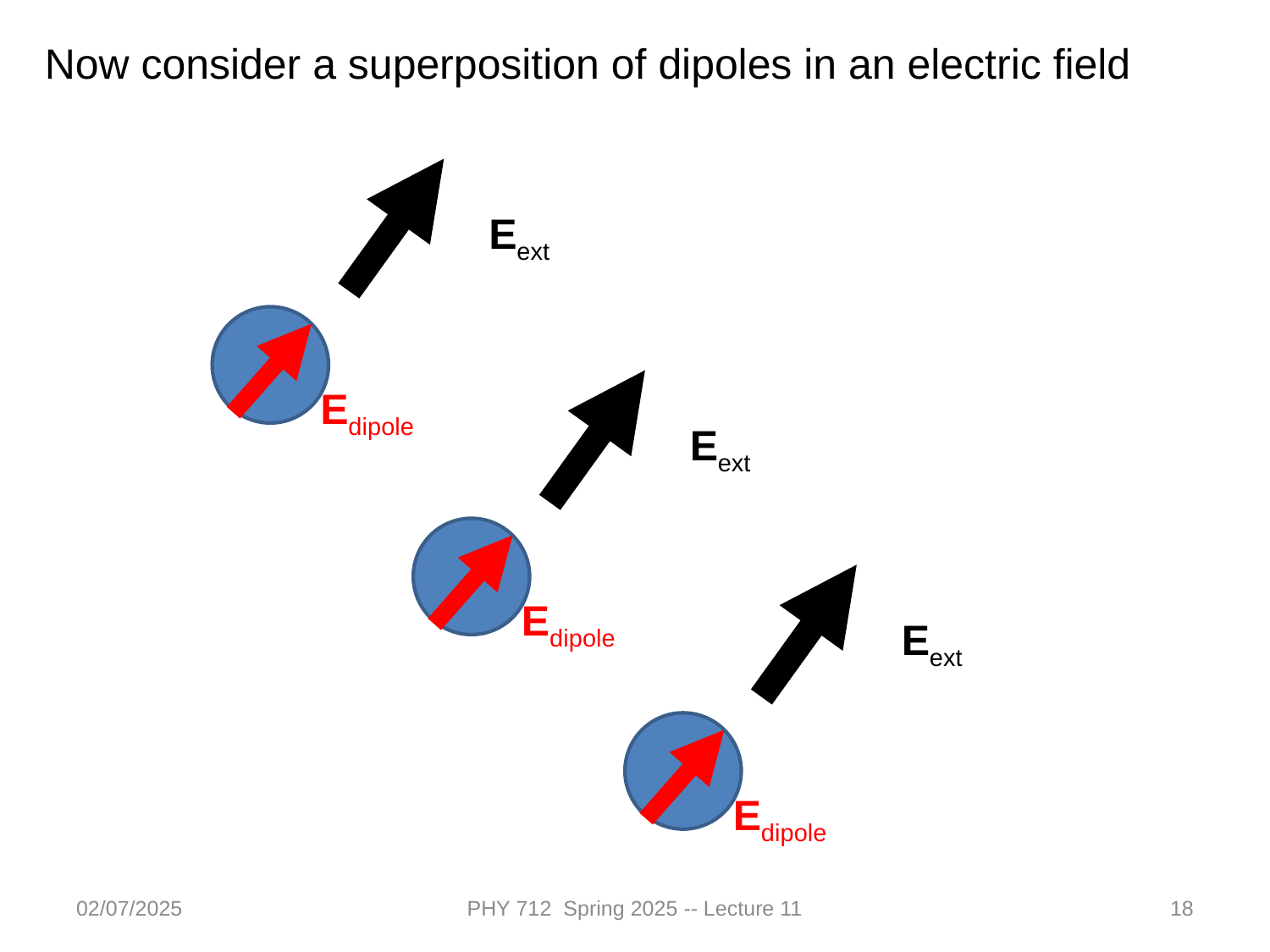

Now consider a superposition of dipoles in an electric field
Eext

Edipole
Eext

Edipole
Eext

Edipole
02/07/2025
PHY 712  Spring 2025 -- Lecture 11
18